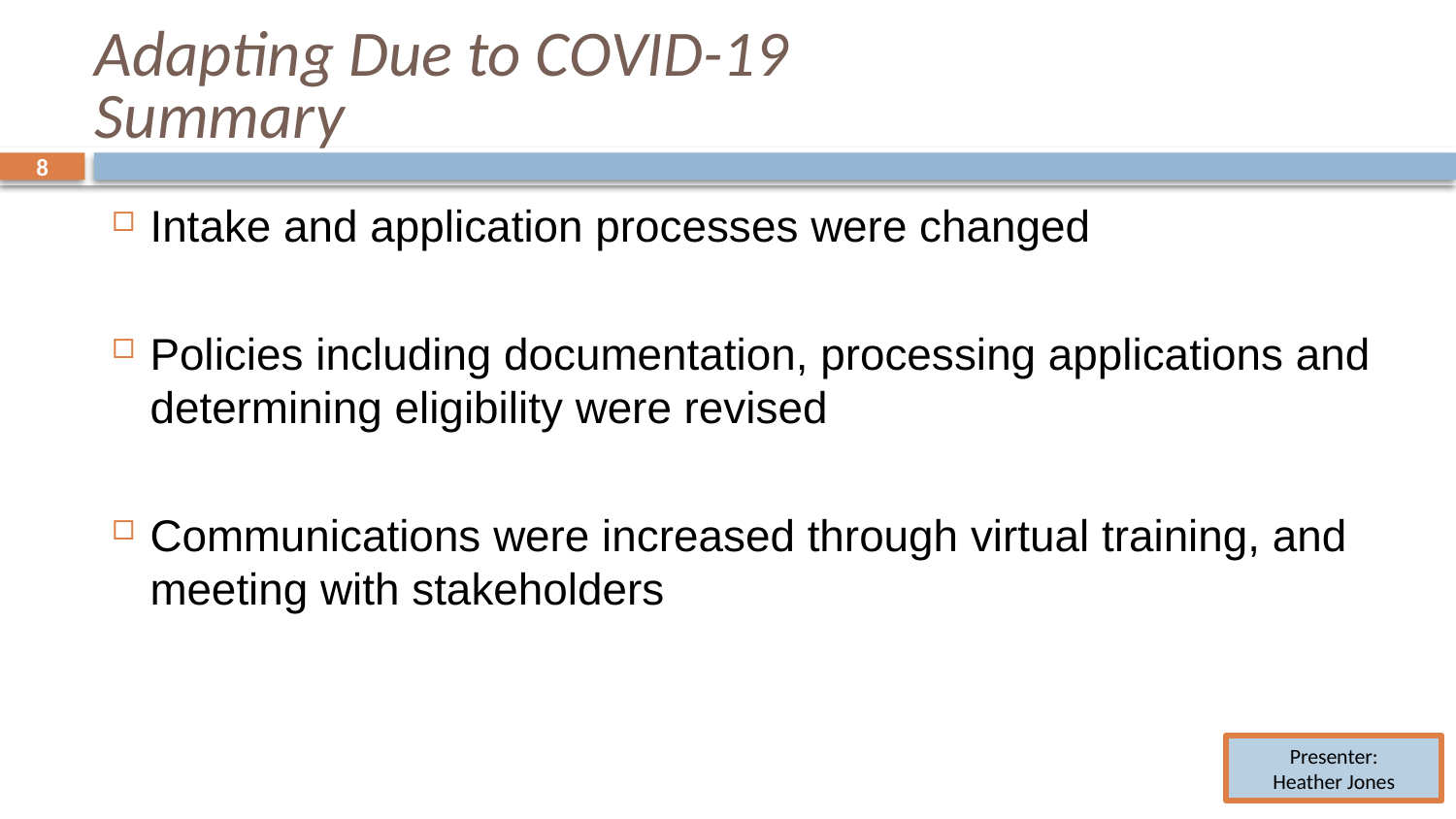

# Adapting Due to COVID-19 Summary
8
8
Intake and application processes were changed

Policies including documentation, processing applications and determining eligibility were revised

Communications were increased through virtual training, and meeting with stakeholders
Presenter:
Heather Jones